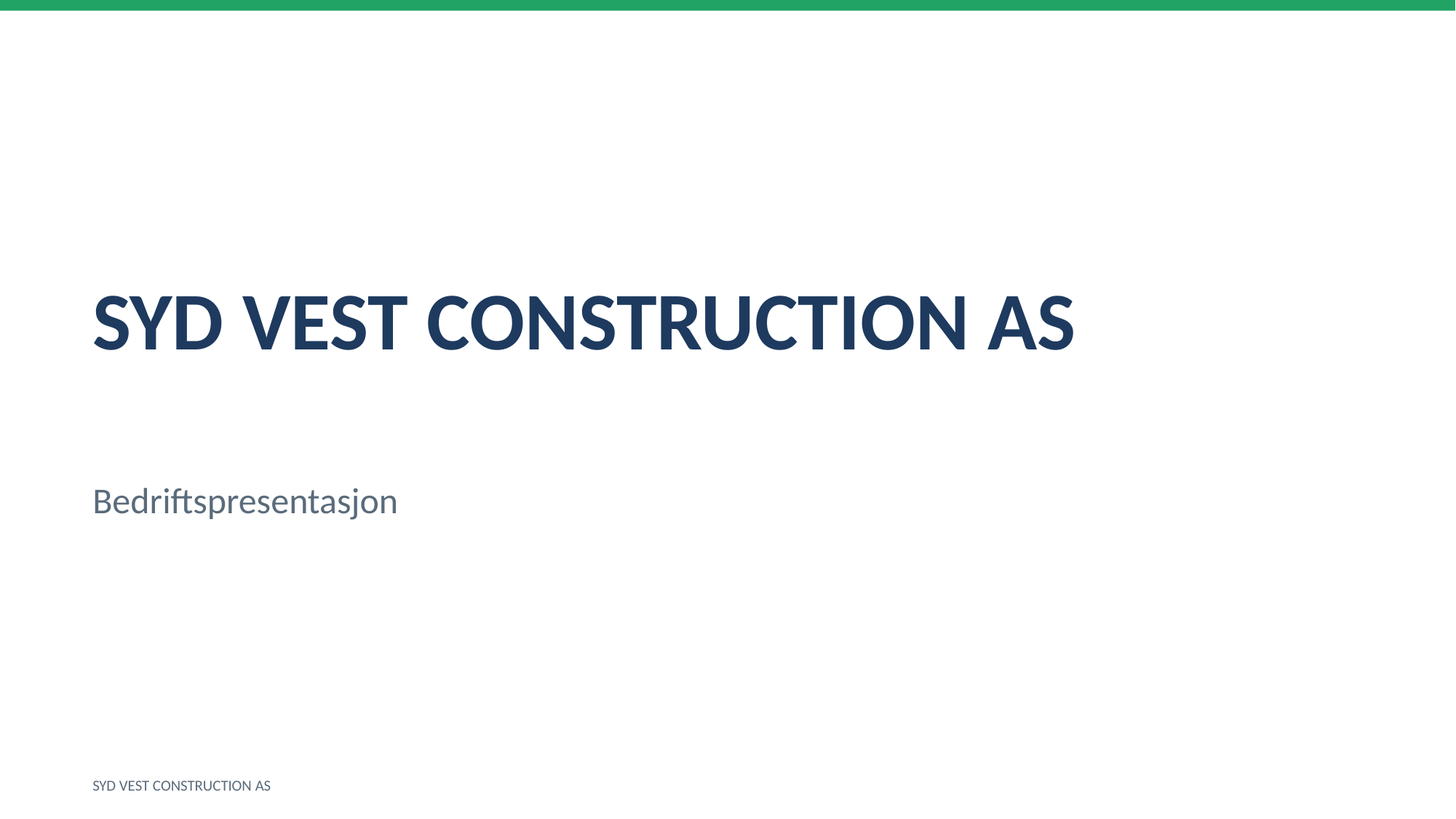

SYD VEST CONSTRUCTION AS
Bedriftspresentasjon
SYD VEST CONSTRUCTION AS